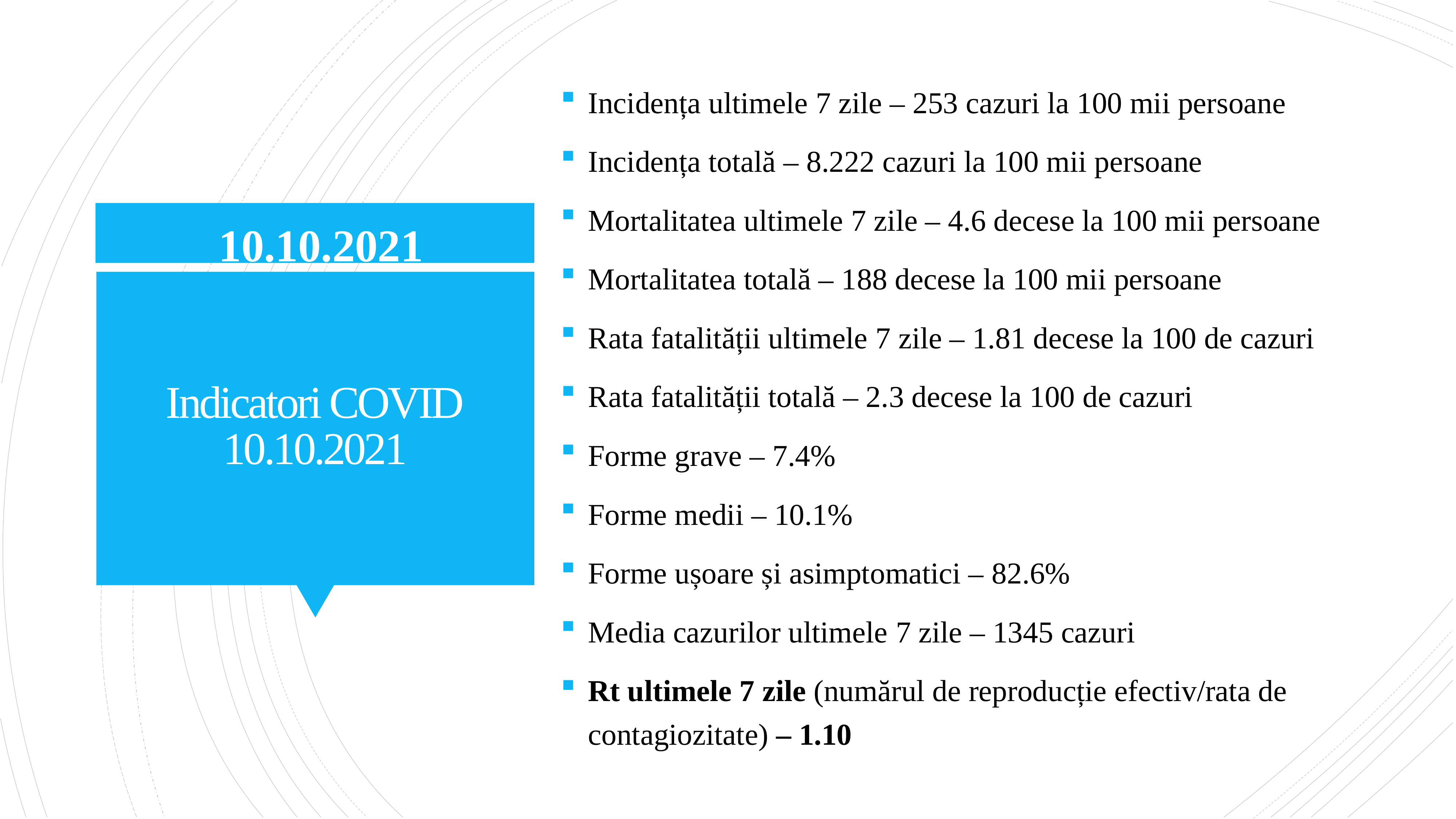

Incidența ultimele 7 zile – 253 cazuri la 100 mii persoane
Incidența totală – 8.222 cazuri la 100 mii persoane
Mortalitatea ultimele 7 zile – 4.6 decese la 100 mii persoane
Mortalitatea totală – 188 decese la 100 mii persoane
Rata fatalității ultimele 7 zile – 1.81 decese la 100 de cazuri
Rata fatalității totală – 2.3 decese la 100 de cazuri
Forme grave – 7.4%
Forme medii – 10.1%
Forme ușoare și asimptomatici – 82.6%
Media cazurilor ultimele 7 zile – 1345 cazuri
Rt ultimele 7 zile (numărul de reproducție efectiv/rata de contagiozitate) – 1.10
10.10.2021
# Indicatori COVID 10.10.2021